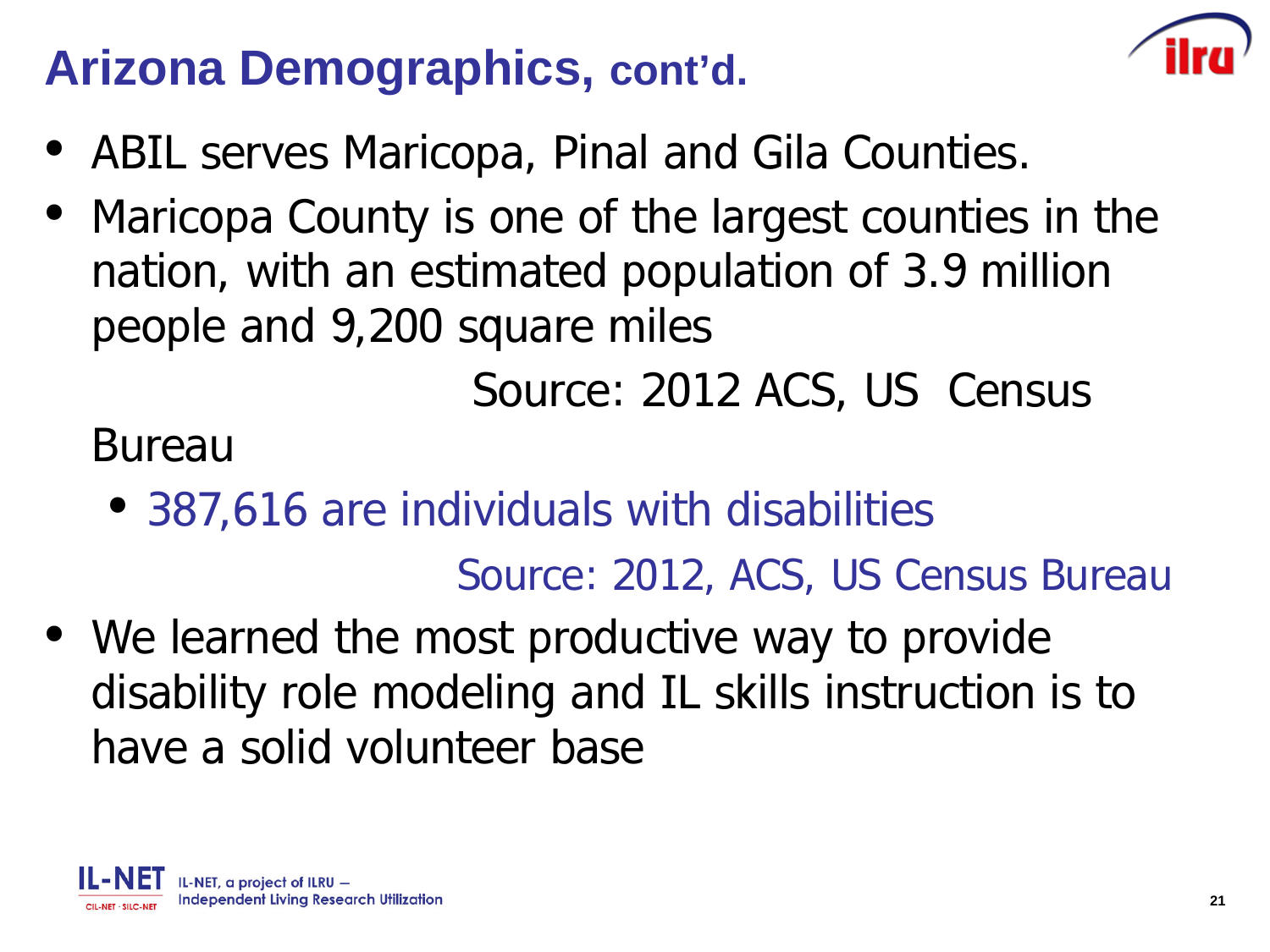

# Arizona Demographics, cont’d.
ABIL serves Maricopa, Pinal and Gila Counties.
Maricopa County is one of the largest counties in the nation, with an estimated population of 3.9 million people and 9,200 square miles
				Source: 2012 ACS, US  Census Bureau
387,616 are individuals with disabilities
		Source: 2012, ACS, US Census Bureau
We learned the most productive way to provide disability role modeling and IL skills instruction is to have a solid volunteer base